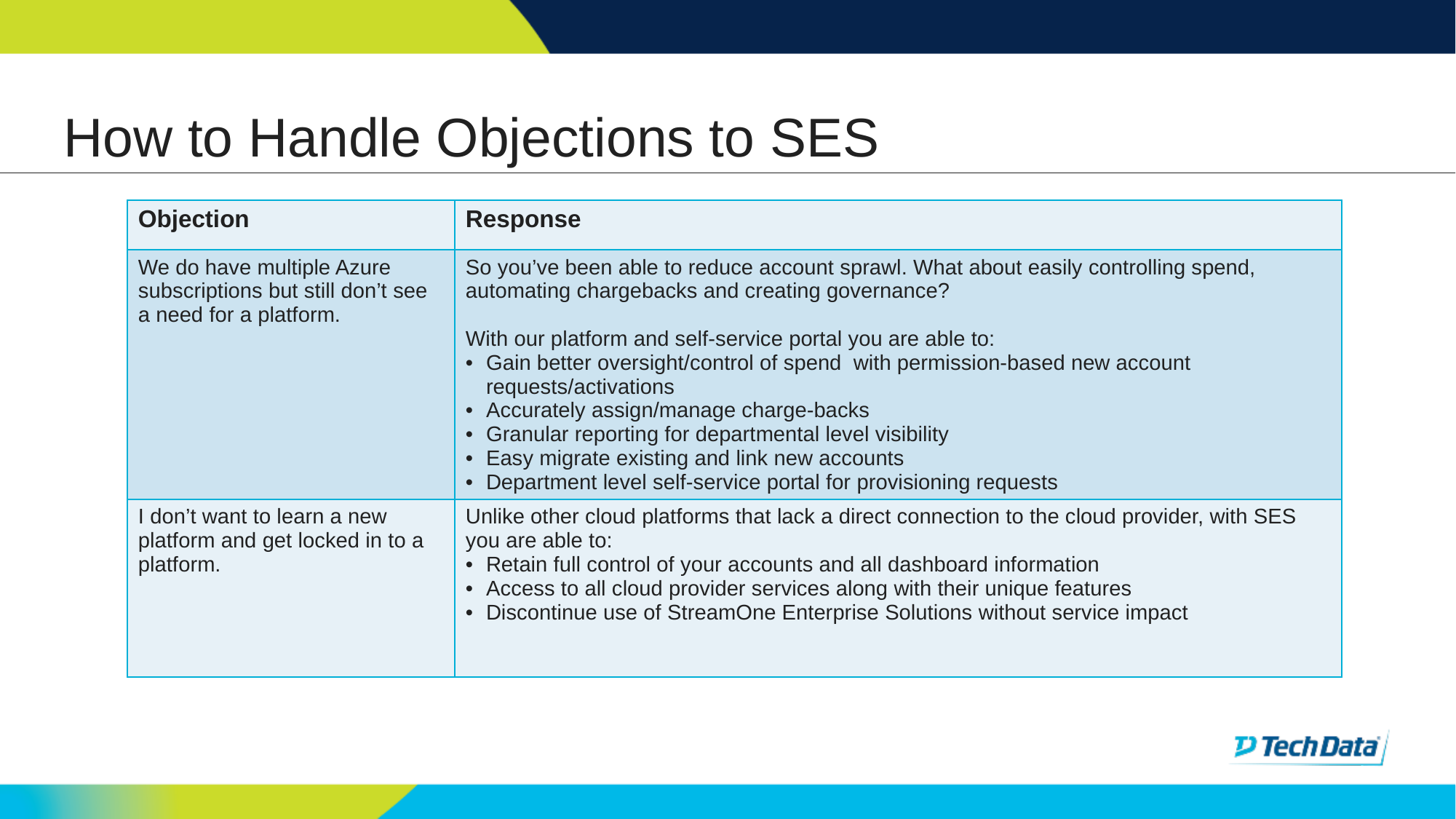

# How to Handle Objections to SES
| Objection | Response |
| --- | --- |
| We do have multiple Azure subscriptions but still don’t see a need for a platform. | So you’ve been able to reduce account sprawl. What about easily controlling spend, automating chargebacks and creating governance? With our platform and self-service portal you are able to: Gain better oversight/control of spend with permission-based new account requests/activations Accurately assign/manage charge-backs Granular reporting for departmental level visibility Easy migrate existing and link new accounts Department level self-service portal for provisioning requests |
| I don’t want to learn a new platform and get locked in to a platform. | Unlike other cloud platforms that lack a direct connection to the cloud provider, with SES you are able to: Retain full control of your accounts and all dashboard information Access to all cloud provider services along with their unique features Discontinue use of StreamOne Enterprise Solutions without service impact |